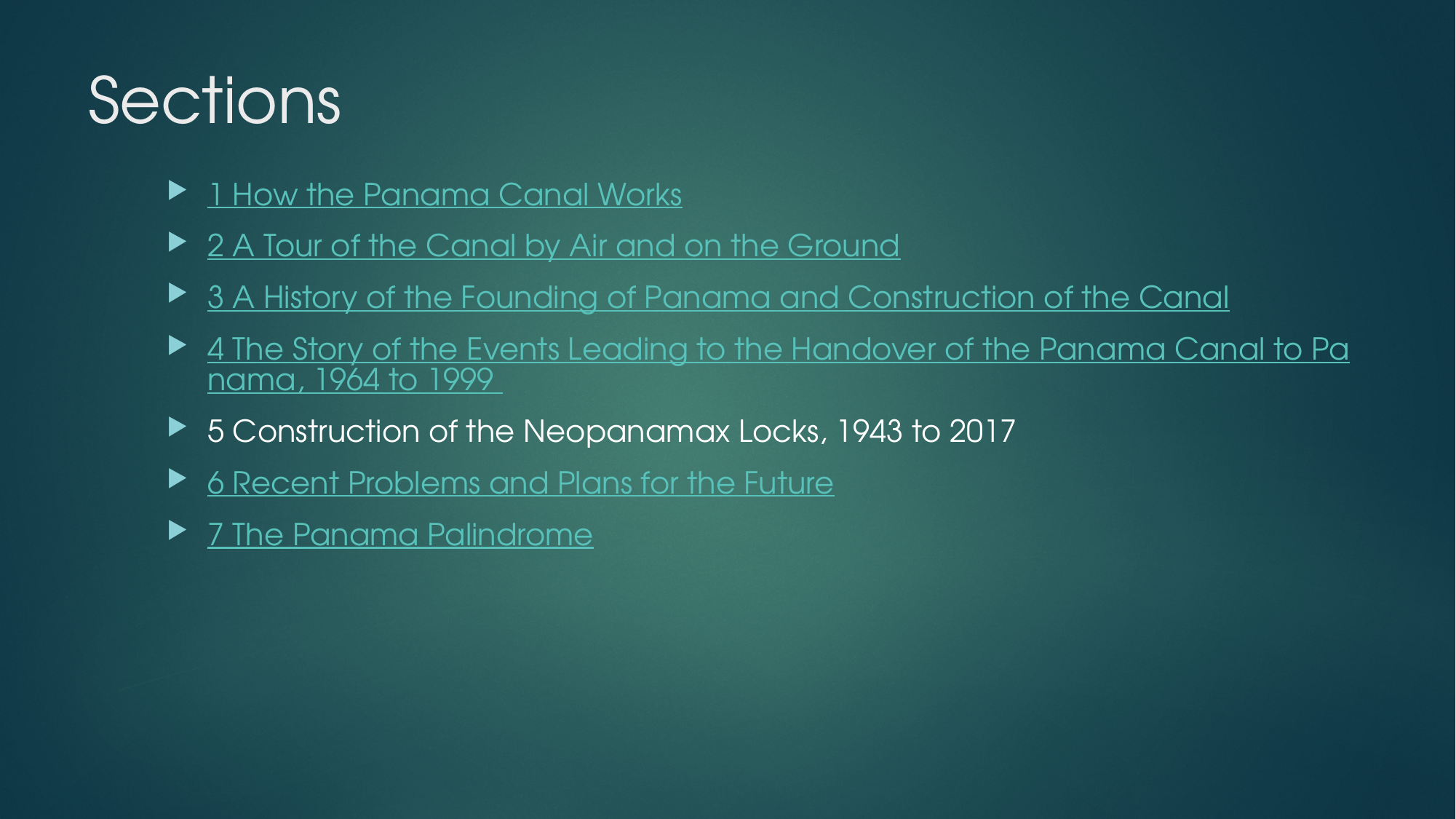

# Sections
1 How the Panama Canal Works
2 A Tour of the Canal by Air and on the Ground
3 A History of the Founding of Panama and Construction of the Canal
4 The Story of the Events Leading to the Handover of the Panama Canal to Panama, 1964 to 1999
5 Construction of the Neopanamax Locks, 1943 to 2017
6 Recent Problems and Plans for the Future
7 The Panama Palindrome